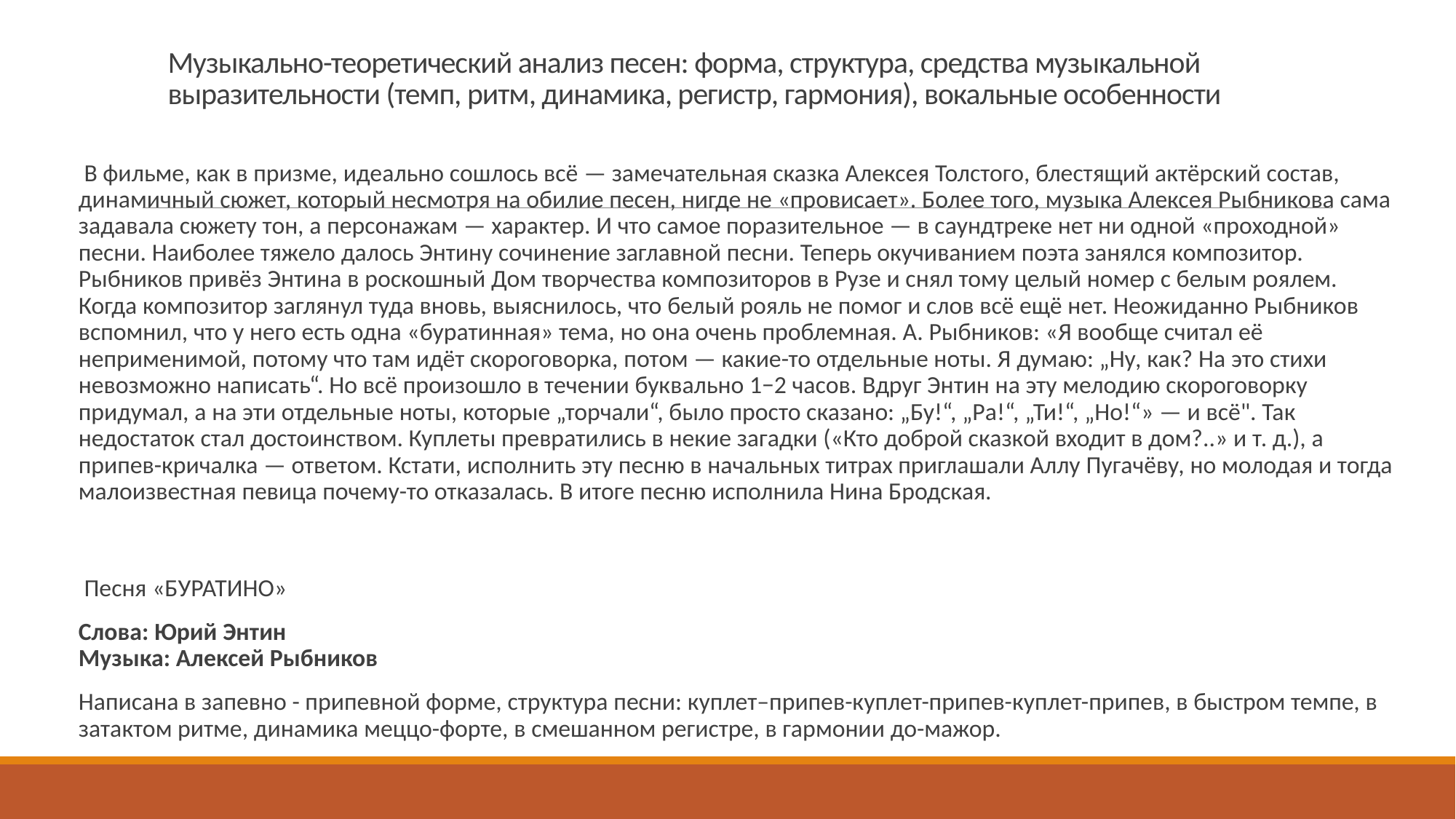

# Музыкально-теоретический анализ песен: форма, структура, средства музыкальной выразительности (темп, ритм, динамика, регистр, гармония), вокальные особенности
 В фильме, как в призме, идеально сошлось всё — замечательная сказка Алексея Толстого, блестящий актёрский состав, динамичный сюжет, который несмотря на обилие песен, нигде не «провисает». Более того, музыка Алексея Рыбникова сама задавала сюжету тон, а персонажам — характер. И что самое поразительное — в саундтреке нет ни одной «проходной» песни. Наиболее тяжело далось Энтину сочинение заглавной песни. Теперь окучиванием поэта занялся композитор. Рыбников привёз Энтина в роскошный Дом творчества композиторов в Рузе и снял тому целый номер с белым роялем. Когда композитор заглянул туда вновь, выяснилось, что белый рояль не помог и слов всё ещё нет. Неожиданно Рыбников вспомнил, что у него есть одна «буратинная» тема, но она очень проблемная. А. Рыбников: «Я вообще считал её неприменимой, потому что там идёт скороговорка, потом — какие-то отдельные ноты. Я думаю: „Ну, как? На это стихи невозможно написать“. Но всё произошло в течении буквально 1−2 часов. Вдруг Энтин на эту мелодию скороговорку придумал, а на эти отдельные ноты, которые „торчали“, было просто сказано: „Бу!“, „Ра!“, „Ти!“, „Но!“» — и всё". Так недостаток стал достоинством. Куплеты превратились в некие загадки («Кто доброй сказкой входит в дом?..» и т. д.), а припев-кричалка — ответом. Кстати, исполнить эту песню в начальных титрах приглашали Аллу Пугачёву, но молодая и тогда малоизвестная певица почему-то отказалась. В итоге песню исполнила Нина Бродская.
 Песня «БУРАТИНО»
Слова: Юрий Энтин 
Музыка: Алексей Рыбников
Написана в запевно - припевной форме, структура песни: куплет–припев-куплет-припев-куплет-припев, в быстром темпе, в затактом ритме, динамика меццо-форте, в смешанном регистре, в гармонии до-мажор.